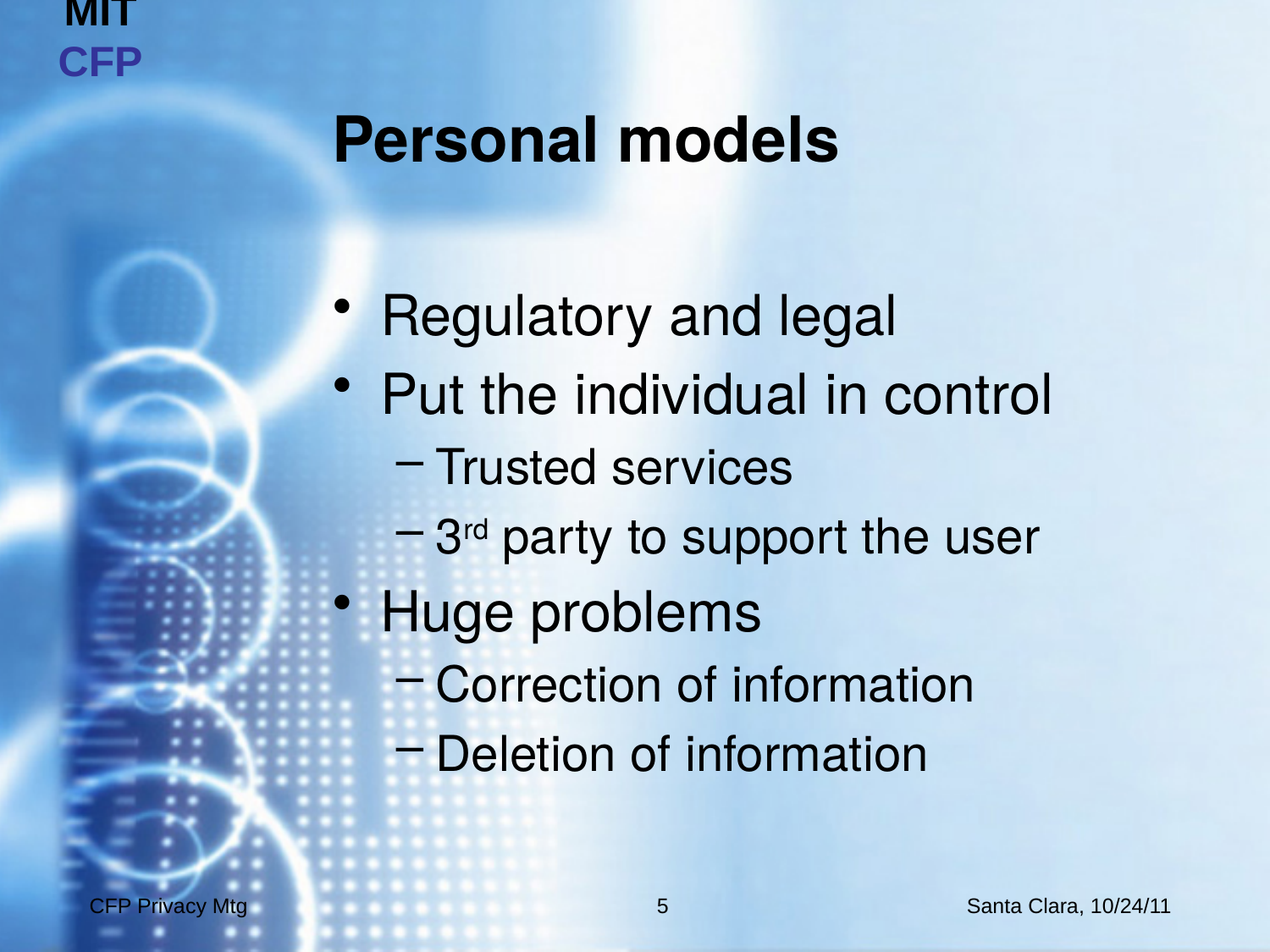

# Personal models
Regulatory and legal
Put the individual in control
Trusted services
3rd party to support the user
Huge problems
Correction of information
Deletion of information